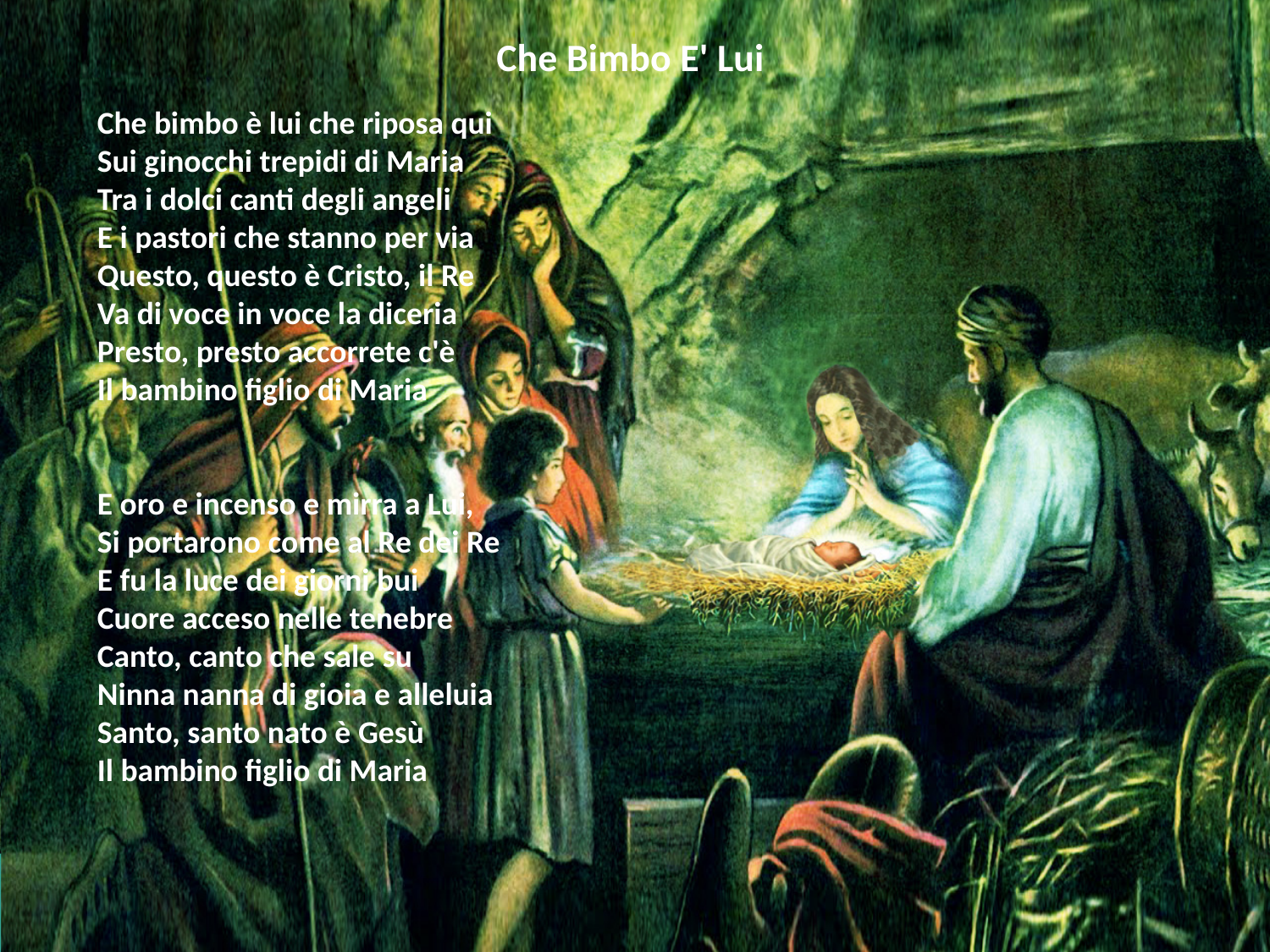

# Che Bimbo E' Lui
Che bimbo è lui che riposa qui
Sui ginocchi trepidi di Maria
Tra i dolci canti degli angeli
E i pastori che stanno per via
Questo, questo è Cristo, il Re
Va di voce in voce la diceria
Presto, presto accorrete c'è
Il bambino figlio di Maria
E oro e incenso e mirra a Lui,
Si portarono come al Re dei Re
E fu la luce dei giorni bui
Cuore acceso nelle tenebre
Canto, canto che sale su
Ninna nanna di gioia e alleluia
Santo, santo nato è Gesù
Il bambino figlio di Maria